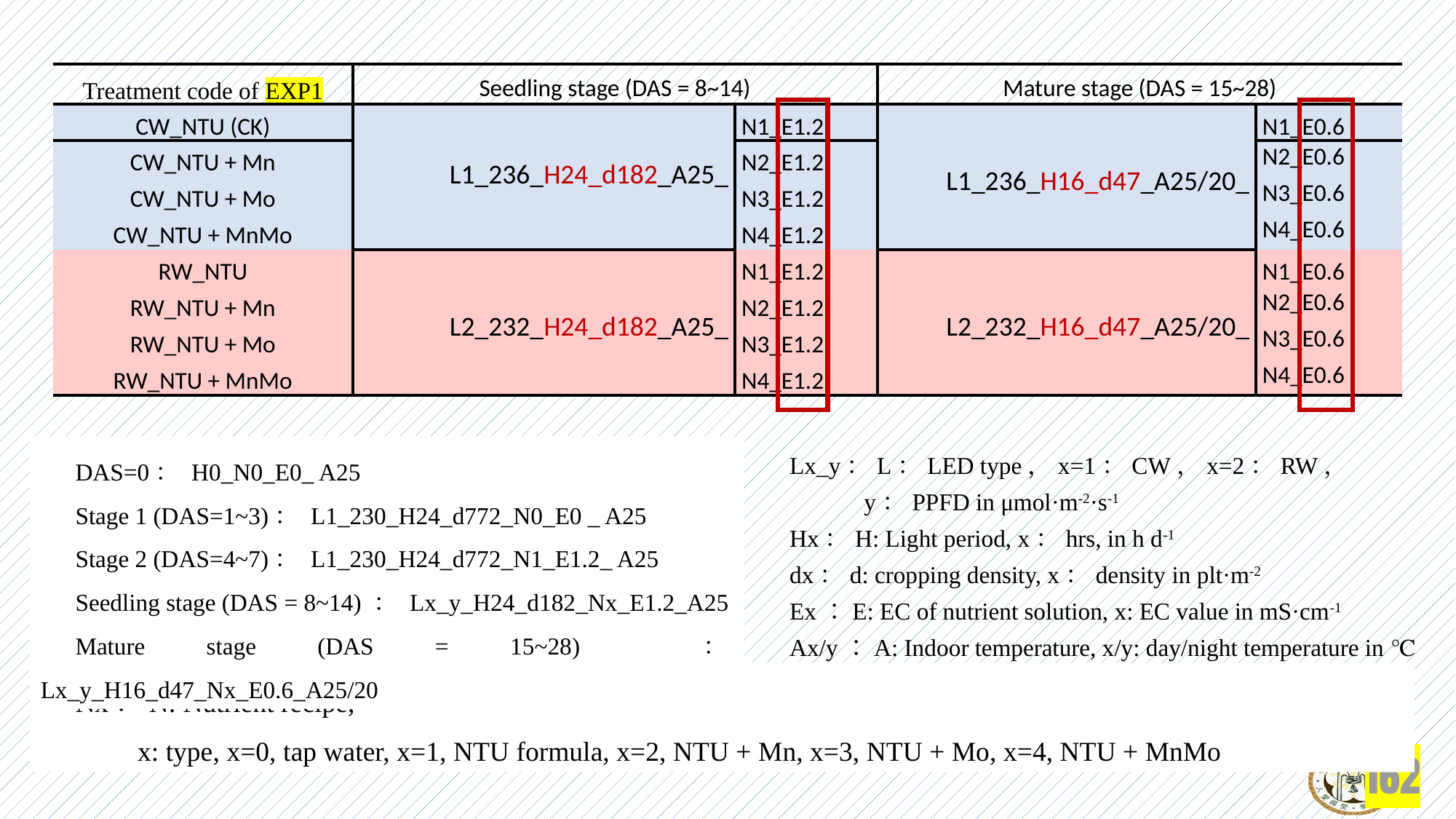

| Treatment code of EXP1 | Seedling stage (DAS = 8~14) |  | Mature stage (DAS = 15~28) |  |
| --- | --- | --- | --- | --- |
| CW\_NTU (CK) | L1\_236\_H24\_d182\_A25\_ | N1\_E1.2 | L1\_236\_H16\_d47\_A25/20\_ | N1\_E0.6 |
| CW\_NTU + Mn |  | N2\_E1.2 |  | N2\_E0.6 |
| CW\_NTU + Mo |  | N3\_E1.2 |  | N3\_E0.6 |
| CW\_NTU + MnMo |  | N4\_E1.2 |  | N4\_E0.6 |
| RW\_NTU | L2\_232\_H24\_d182\_A25\_ | N1\_E1.2 | L2\_232\_H16\_d47\_A25/20\_ | N1\_E0.6 |
| RW\_NTU + Mn |  | N2\_E1.2 |  | N2\_E0.6 |
| RW\_NTU + Mo |  | N3\_E1.2 |  | N3\_E0.6 |
| RW\_NTU + MnMo |  | N4\_E1.2 |  | N4\_E0.6 |

DAS=0： H0_N0_E0_ A25
Stage 1 (DAS=1~3)： L1_230_H24_d772_N0_E0 _ A25
Stage 2 (DAS=4~7)： L1_230_H24_d772_N1_E1.2_ A25
Seedling stage (DAS = 8~14) ： Lx_y_H24_d182_Nx_E1.2_A25
Mature stage (DAS = 15~28) ：Lx_y_H16_d47_Nx_E0.6_A25/20
Lx_y：L：LED type，x=1：CW，x=2：RW，
      	y：PPFD in μmol·m-2·s-1
Hx：H: Light period, x：hrs, in h d-1
dx：d: cropping density, x：density in plt·m-2
Ex：E: EC of nutrient solution, x: EC value in mS·cm-1
Ax/y：A: Indoor temperature, x/y: day/night temperature in ℃
Nx：N: Nutrient recipe,
         x: type, x=0, tap water, x=1, NTU formula, x=2, NTU + Mn, x=3, NTU + Mo, x=4, NTU + MnMo
162